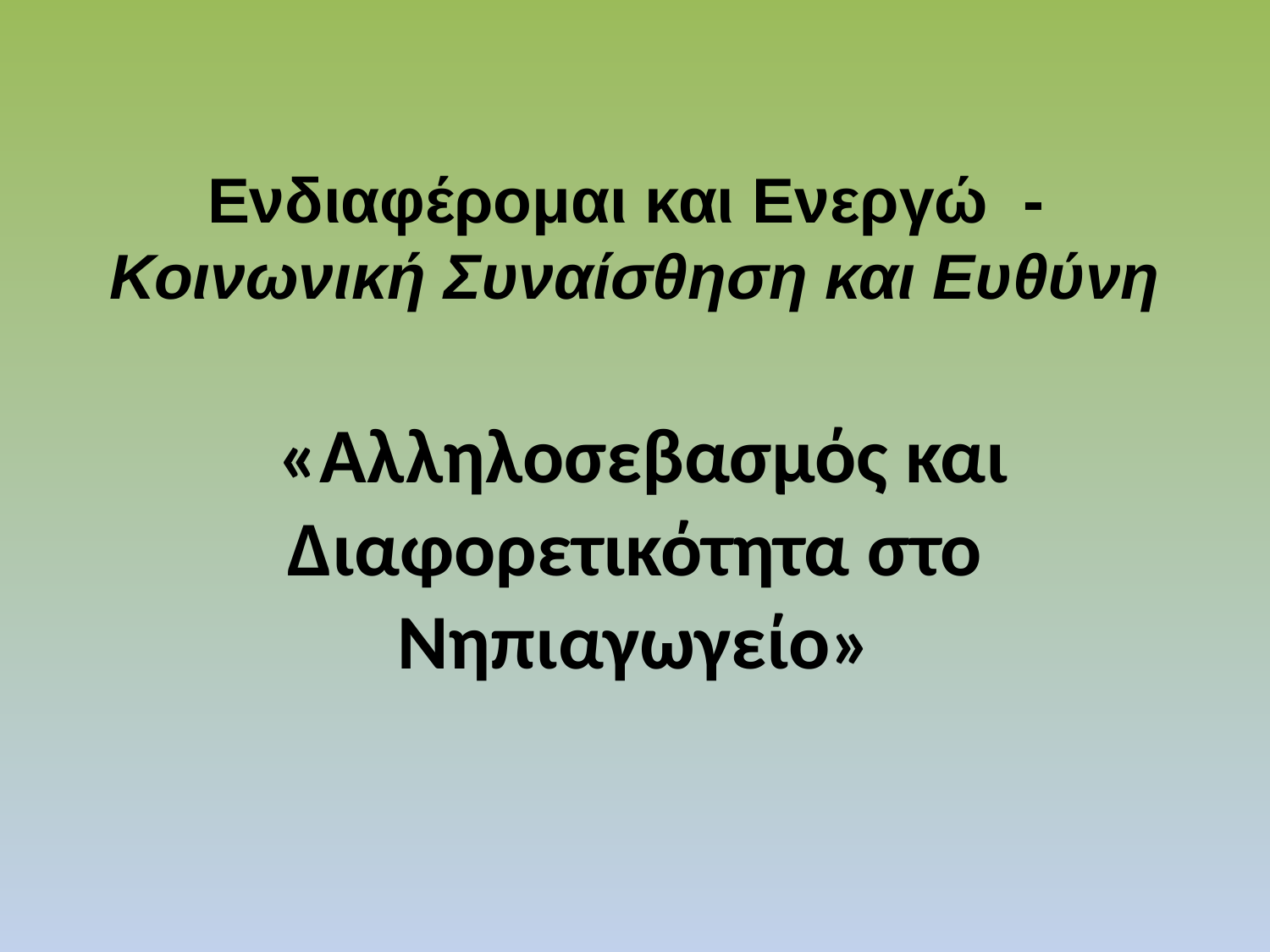

# Ενδιαφέρομαι και Ενεργώ  -  Κοινωνική Συναίσθηση και Ευθύνη «Αλληλοσεβασμός και Διαφορετικότητα στο Νηπιαγωγείο»